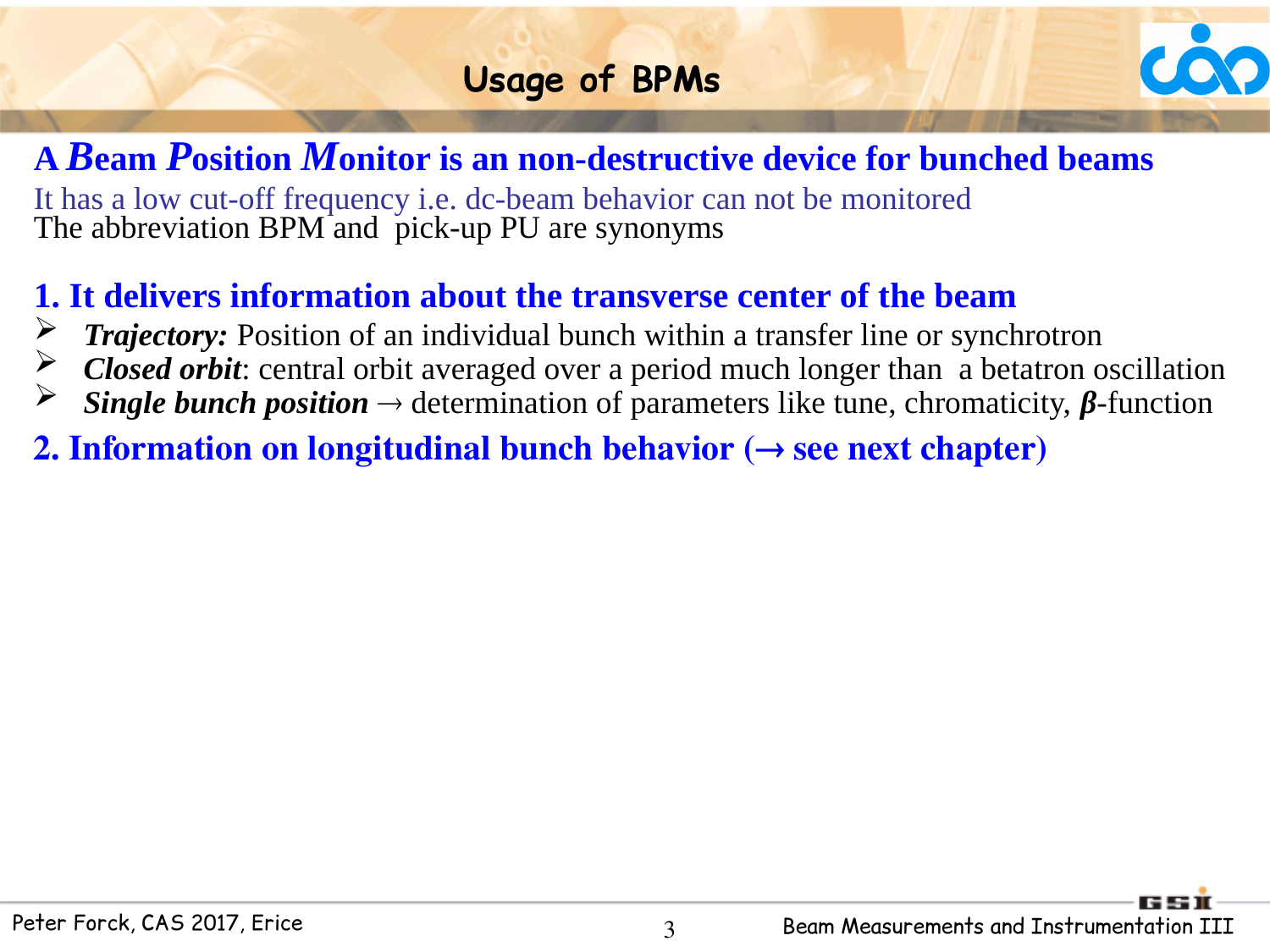

Usage of BPMs
A Beam Position Monitor is an non-destructive device for bunched beams
It has a low cut-off frequency i.e. dc-beam behavior can not be monitored
The abbreviation BPM and  pick-up PU are synonyms

1. It delivers information about the transverse center of the beam
Trajectory: Position of an individual bunch within a transfer line or synchrotron
Closed orbit: central orbit averaged over a period much longer than  a betatron oscillation
Single bunch position → determination of parameters like tune, chromaticity, β-function
2. Information on longitudinal bunch behavior (→ see next chapter)

3